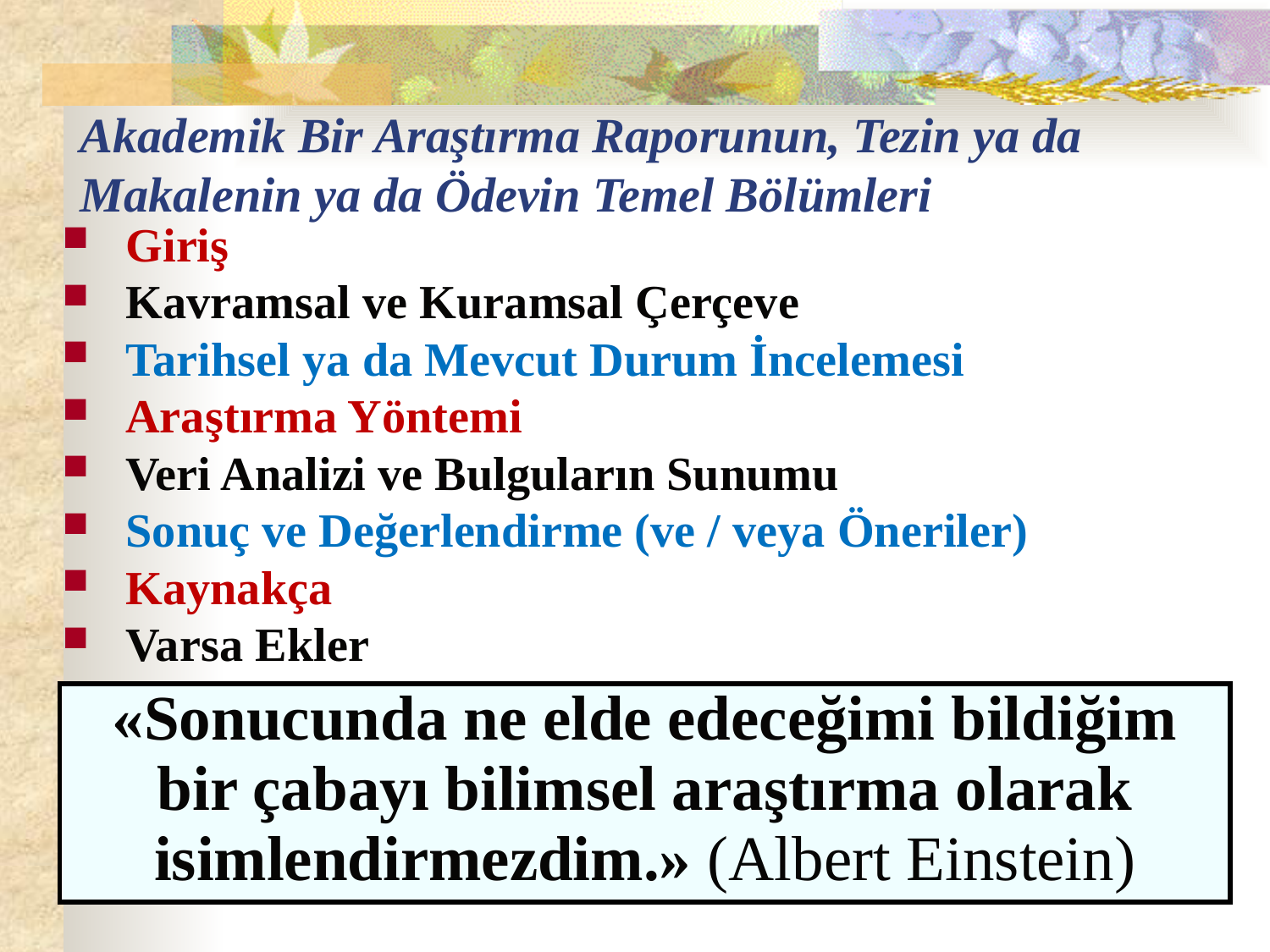

# Akademik Bir Araştırma Raporunun, Tezin ya da Makalenin ya da Ödevin Temel Bölümleri
Giriş
Kavramsal ve Kuramsal Çerçeve
Tarihsel ya da Mevcut Durum İncelemesi
Araştırma Yöntemi
Veri Analizi ve Bulguların Sunumu
Sonuç ve Değerlendirme (ve / veya Öneriler)
Kaynakça
Varsa Ekler
| «Sonucunda ne elde edeceğimi bildiğim bir çabayı bilimsel araştırma olarak isimlendirmezdim.» (Albert Einstein) |
| --- |